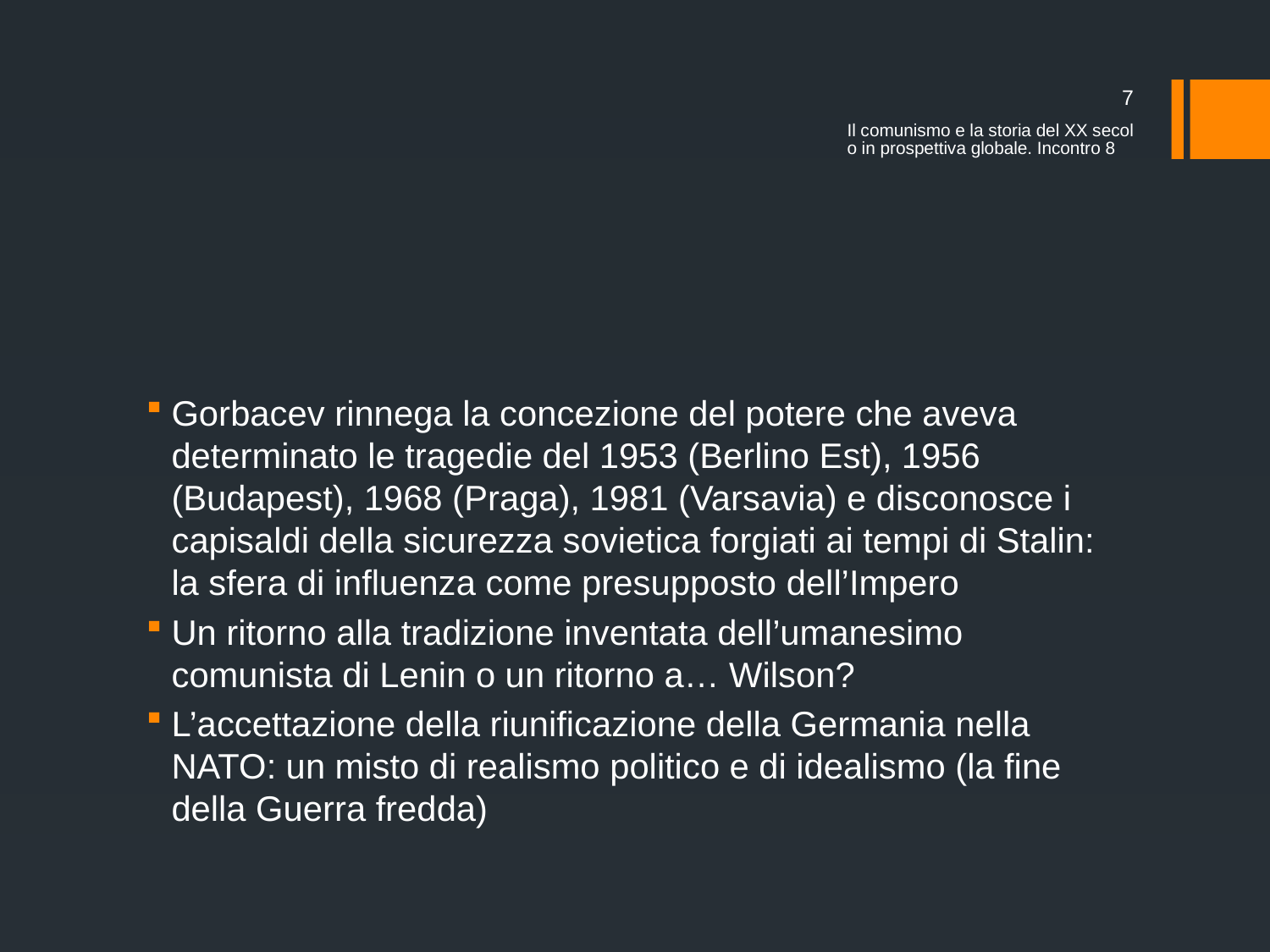

7
Il comunismo e la storia del XX secolo in prospettiva globale. Incontro 8
#
Gorbacev rinnega la concezione del potere che aveva determinato le tragedie del 1953 (Berlino Est), 1956 (Budapest), 1968 (Praga), 1981 (Varsavia) e disconosce i capisaldi della sicurezza sovietica forgiati ai tempi di Stalin: la sfera di influenza come presupposto dell’Impero
Un ritorno alla tradizione inventata dell’umanesimo comunista di Lenin o un ritorno a… Wilson?
L’accettazione della riunificazione della Germania nella NATO: un misto di realismo politico e di idealismo (la fine della Guerra fredda)